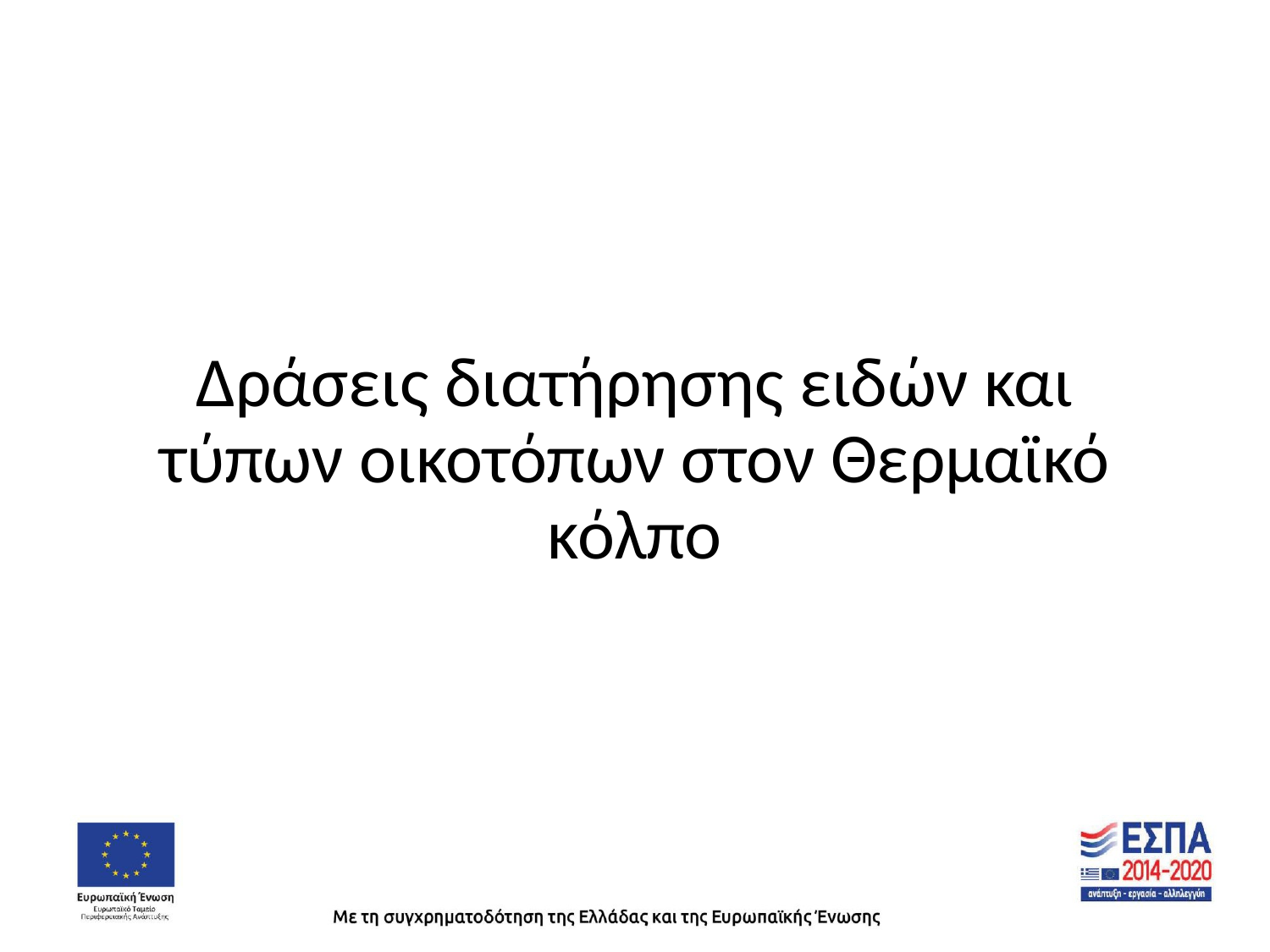

# Δράσεις διατήρησης ειδών και τύπων οικοτόπων στον Θερμαϊκό κόλπο